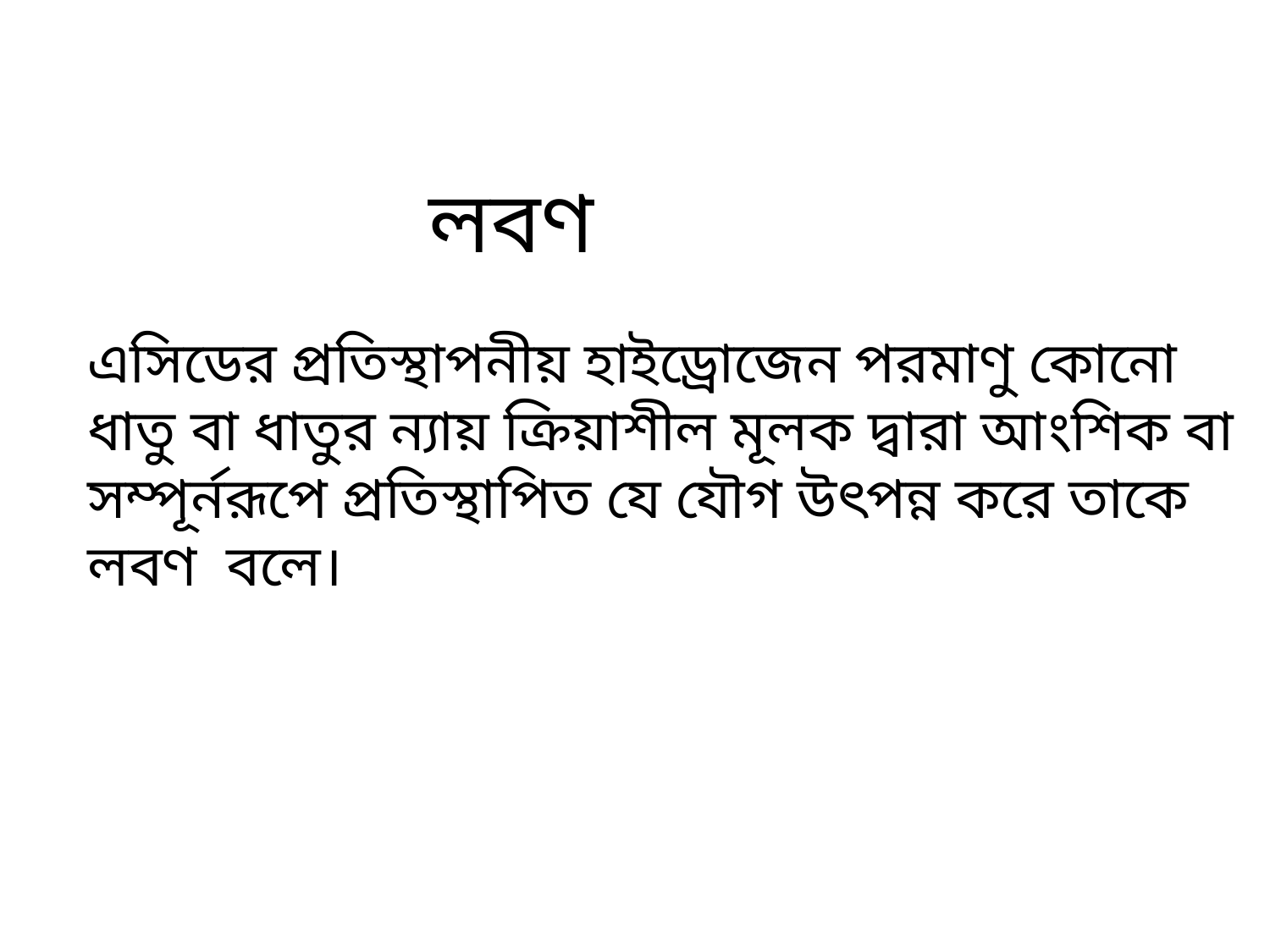

লবণ
এসিডের প্রতিস্থাপনীয় হাইড্রোজেন পরমাণু কোনো ধাতু বা ধাতুর ন্যায় ক্রিয়াশীল মূলক দ্বারা আংশিক বা সম্পূর্নরূপে প্রতিস্থাপিত যে যৌগ উৎপন্ন করে তাকে লবণ  বলে।